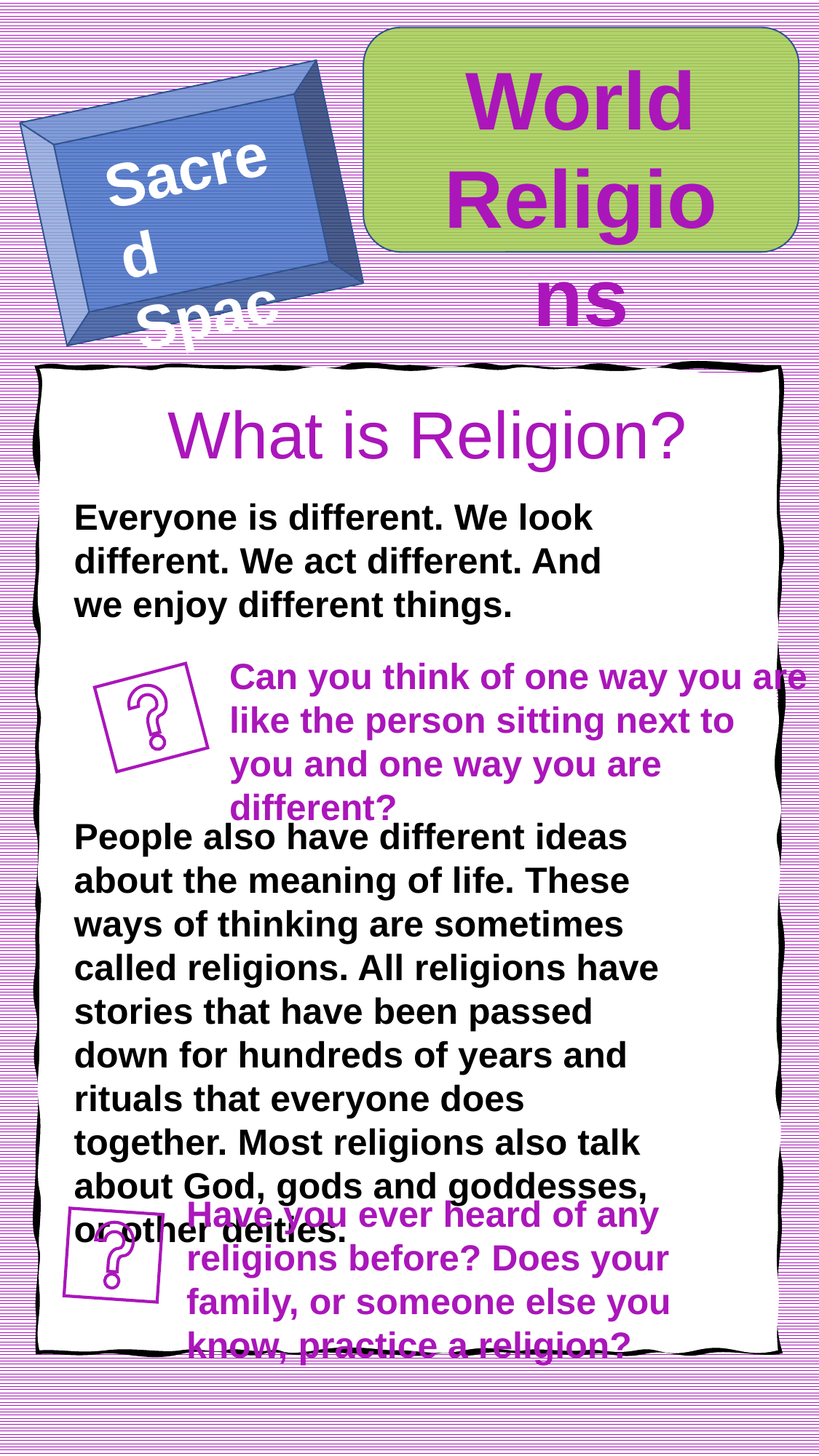

World
Religions

Sacred
Spaces
What Is Religion
What is Religion?
Everyone is different. We look different. We act different. And we enjoy different things.
Can you think of one way you are like the person sitting next to you and one way you are different?

People also have different ideas about the meaning of life. These ways of thinking are sometimes called religions. All religions have stories that have been passed down for hundreds of years and rituals that everyone does together. Most religions also talk about God, gods and goddesses, or other deities.
Have you ever heard of any religions before? Does your family, or someone else you know, practice a religion?